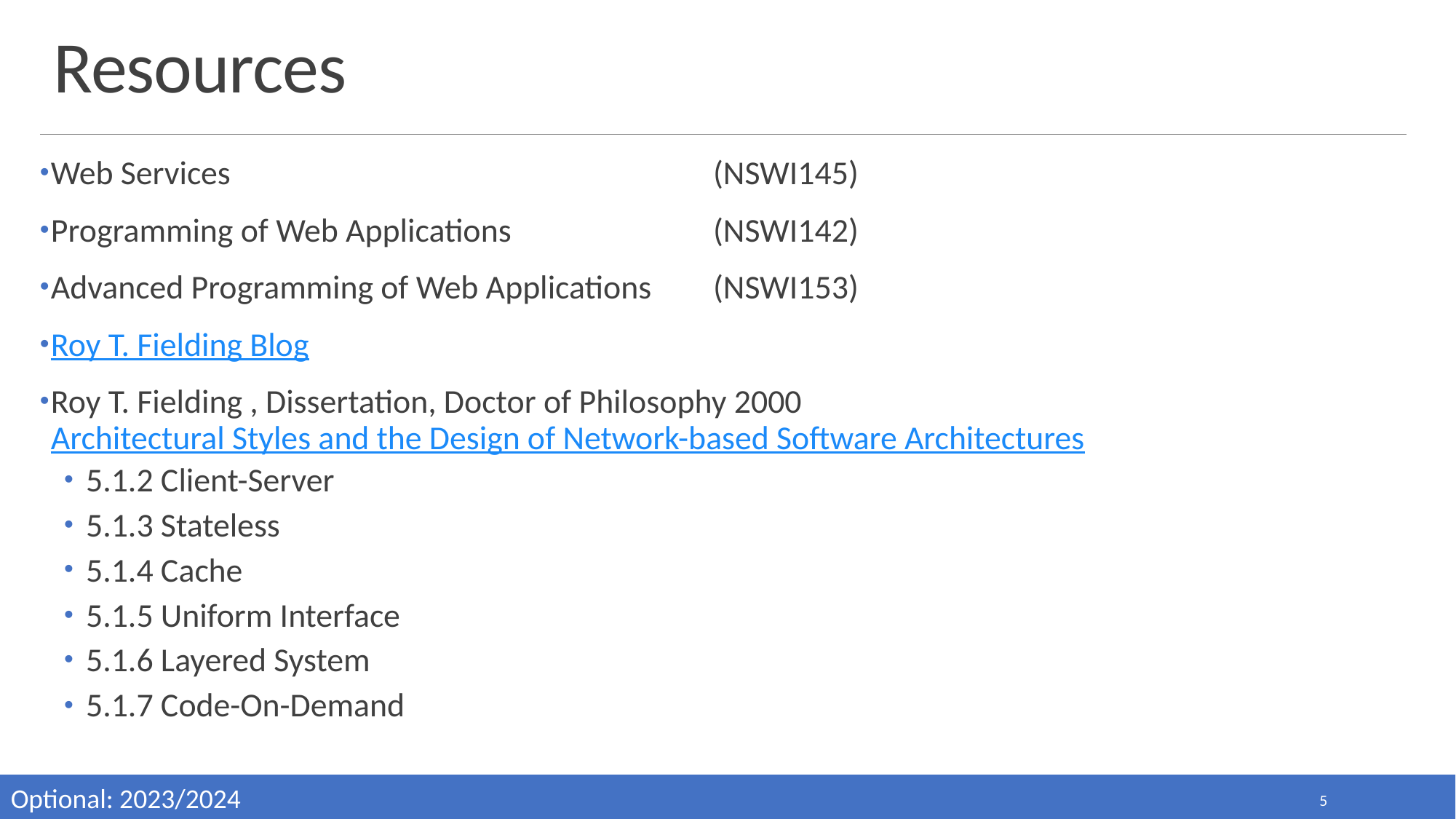

# Resources
Web Services 					 (NSWI145)
Programming of Web Applications		 (NSWI142)
Advanced Programming of Web Applications	 (NSWI153)
Roy T. Fielding Blog
Roy T. Fielding , Dissertation, Doctor of Philosophy 2000
Architectural Styles and the Design of Network-based Software Architectures
5.1.2 Client-Server
5.1.3 Stateless
5.1.4 Cache
5.1.5 Uniform Interface
5.1.6 Layered System
5.1.7 Code-On-Demand

Optional: 2023/2024
5